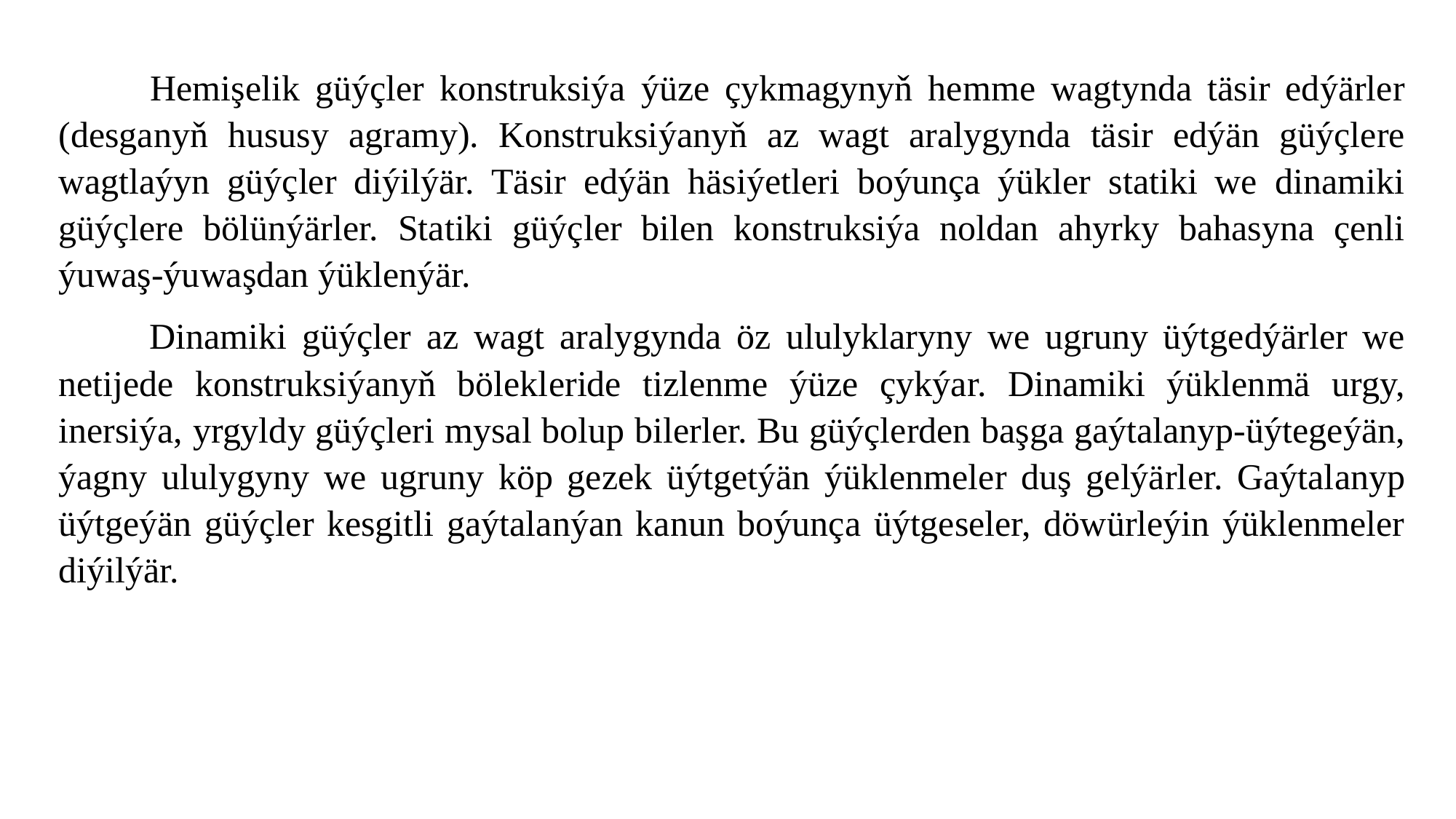

Hemişelik güýçler konstruksiýa ýüze çykmagynyň hemme wagtynda täsir edýärler (desganyň hususy agramy). Konstruksiýanyň az wagt aralygynda täsir edýän güýçlere wagtlaýyn güýçler diýilýär. Täsir edýän häsiýetleri boýunça ýükler statiki we dinamiki güýçlere bölünýärler. Statiki güýçler bilen konstruksiýa noldan ahyrky bahasyna çenli ýuwaş-ýuwaşdan ýüklenýär.
      Dinamiki güýçler az wagt aralygynda öz ululyklaryny we ugruny üýtgedýärler we netijede konstruksiýanyň bölekleride tizlenme ýüze çykýar. Dinamiki ýüklenmä urgy, inersiýa, yrgyldy güýçleri mysal bolup bilerler. Bu güýçlerden başga gaýtalanyp-üýtegeýän, ýagny ululygyny we ugruny köp gezek üýtgetýän ýüklenmeler duş gelýärler. Gaýtalanyp üýtgeýän güýçler kesgitli gaýtalanýan kanun boýunça üýtgeseler, döwürleýin ýüklenmeler diýilýär.